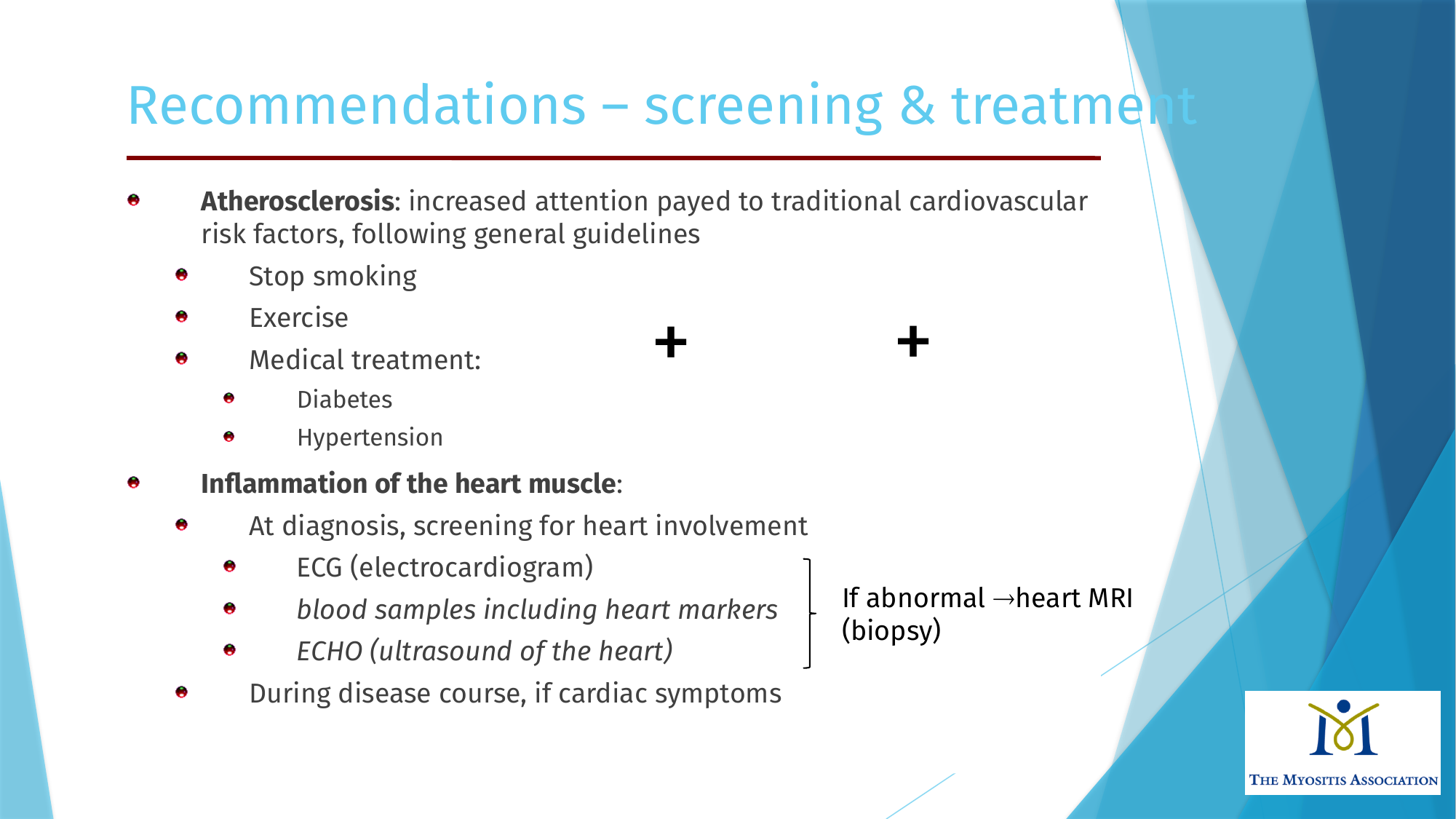

Recommendations – screening & treatment

Atherosclerosis: increased attention payed to traditional cardiovascular risk factors, following general guidelines
Stop smoking
Exercise
Medical treatment:
Diabetes
Hypertension
Inflammation of the heart muscle:
At diagnosis, screening for heart involvement
ECG (electrocardiogram)
blood samples including heart markers
ECHO (ultrasound of the heart)
During disease course, if cardiac symptoms

+
+

If abnormal →heart MRI (biopsy)